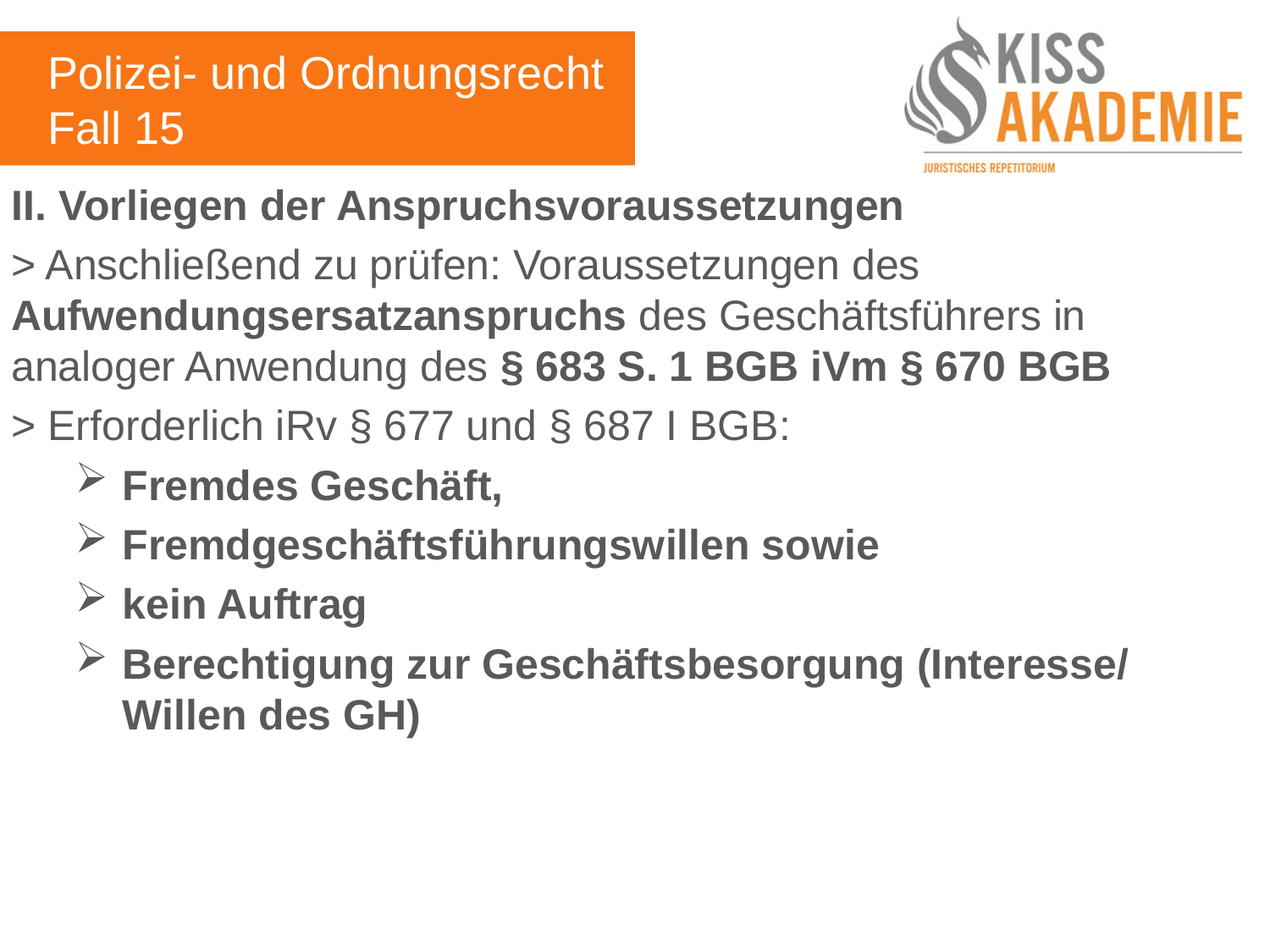

Polizei- und Ordnungsrecht
Fall 15
II. Vorliegen der Anspruchsvoraussetzungen
> Anschließend zu prüfen: Voraussetzungen des Aufwendungsersatzanspruchs des Geschäftsführers in analoger Anwendung des § 683 S. 1 BGB iVm § 670 BGB
> Erforderlich iRv § 677 und § 687 I BGB:
Fremdes Geschäft,
Fremdgeschäftsführungswillen sowie
kein Auftrag
Berechtigung zur Geschäftsbesorgung (Interesse/ Willen des GH)